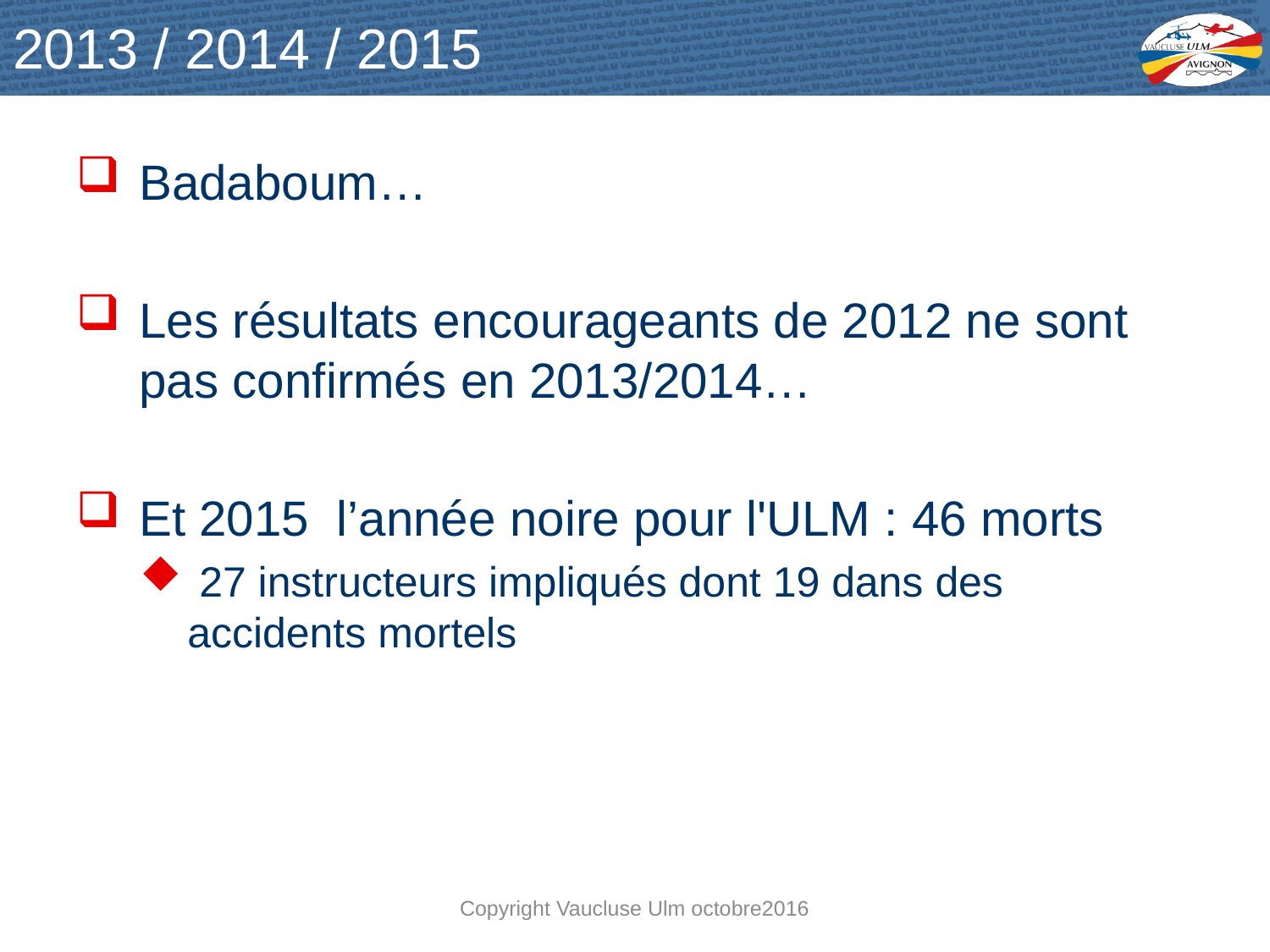

# 2013 / 2014 / 2015
Badaboum…

Les résultats encourageants de 2012 ne sont pas confirmés en 2013/2014…

Et 2015  l’année noire pour l'ULM : 46 morts
 27 instructeurs impliqués dont 19 dans des accidents mortels
Copyright Vaucluse Ulm octobre2016
10